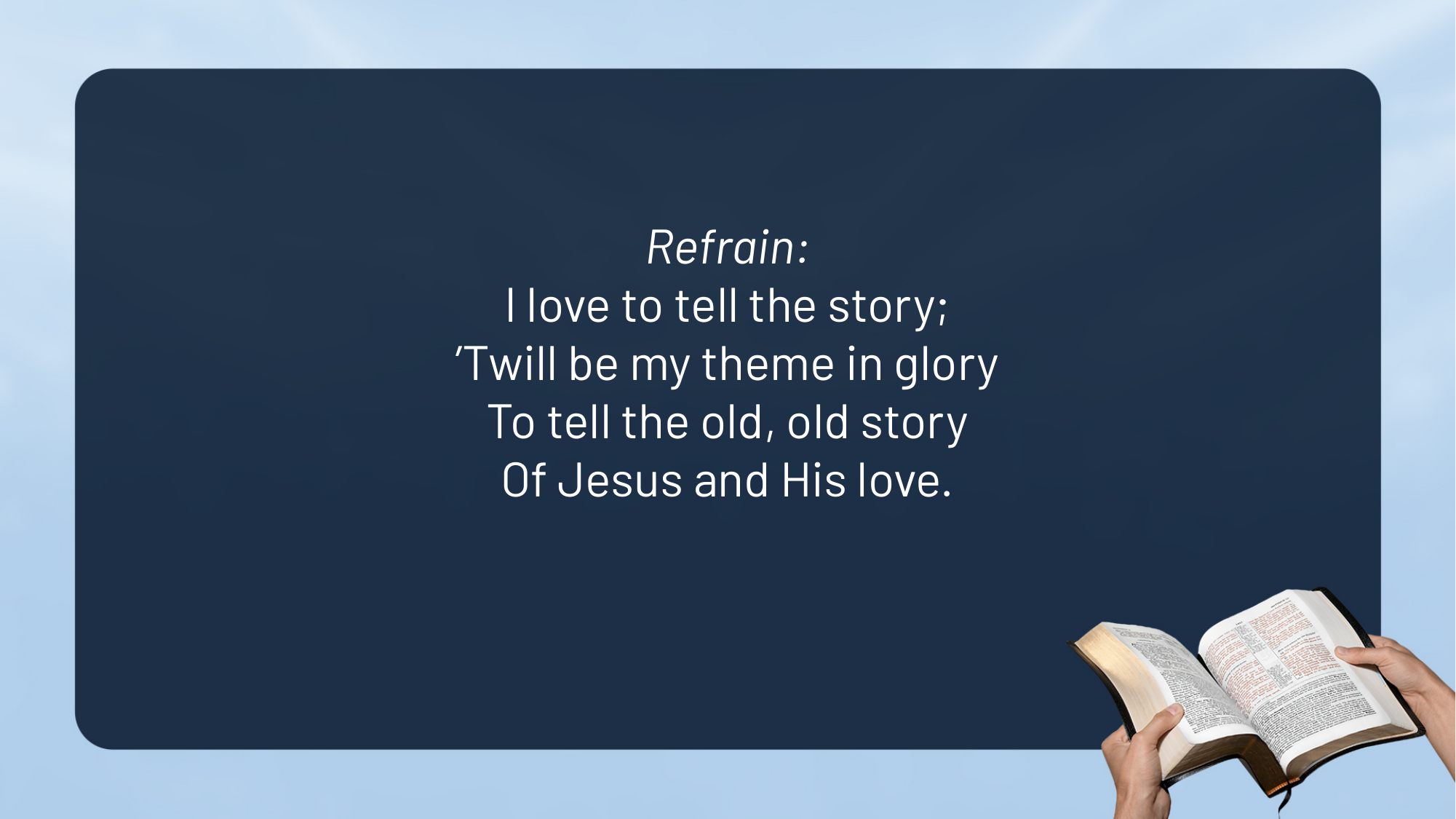

Refrain:
I love to tell the story;
’Twill be my theme in glory
To tell the old, old story
Of Jesus and His love.